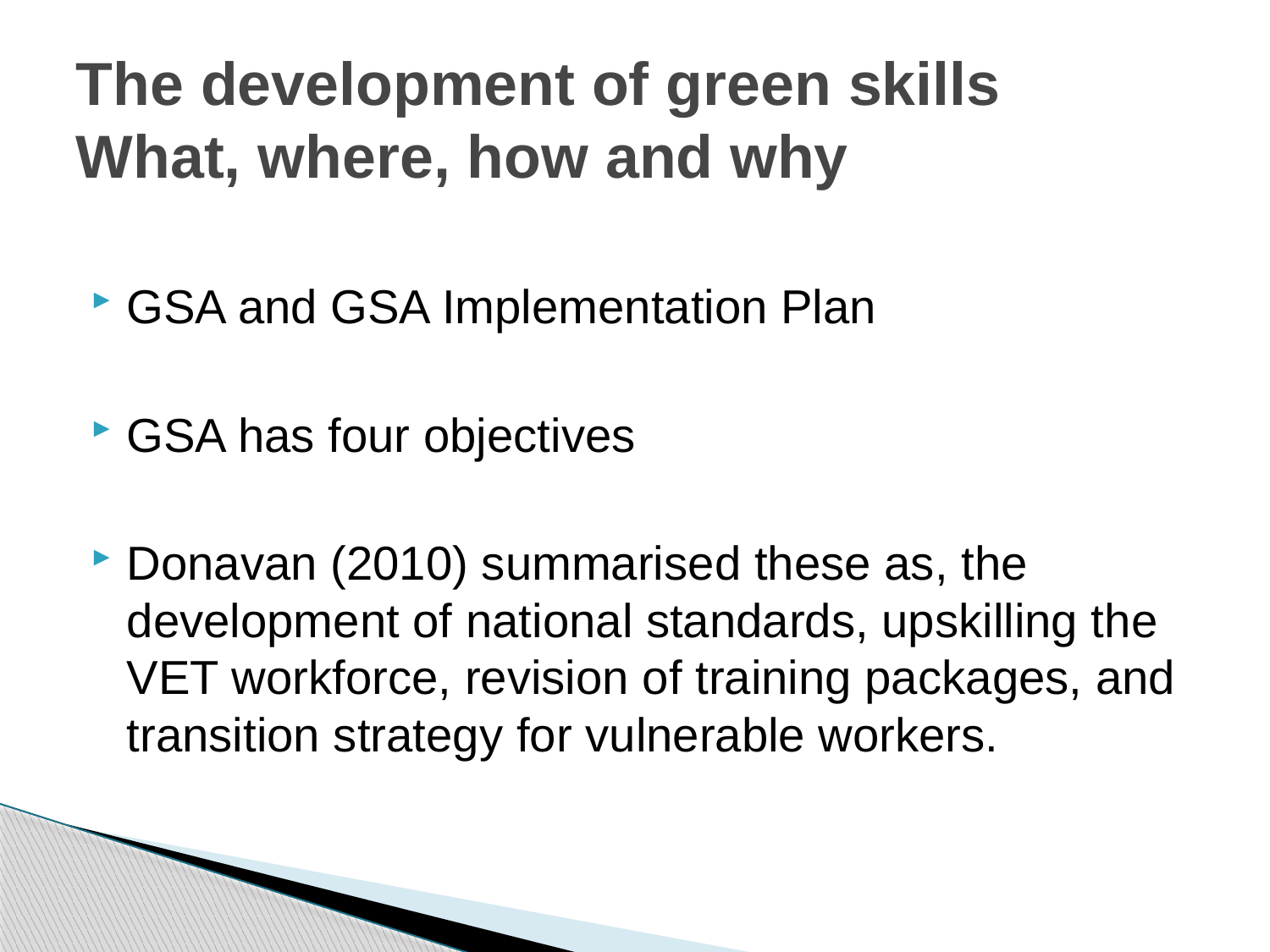

# The development of green skills What, where, how and why

GSA and GSA Implementation Plan

GSA has four objectives

Donavan (2010) summarised these as, the development of national standards, upskilling the VET workforce, revision of training packages, and transition strategy for vulnerable workers.